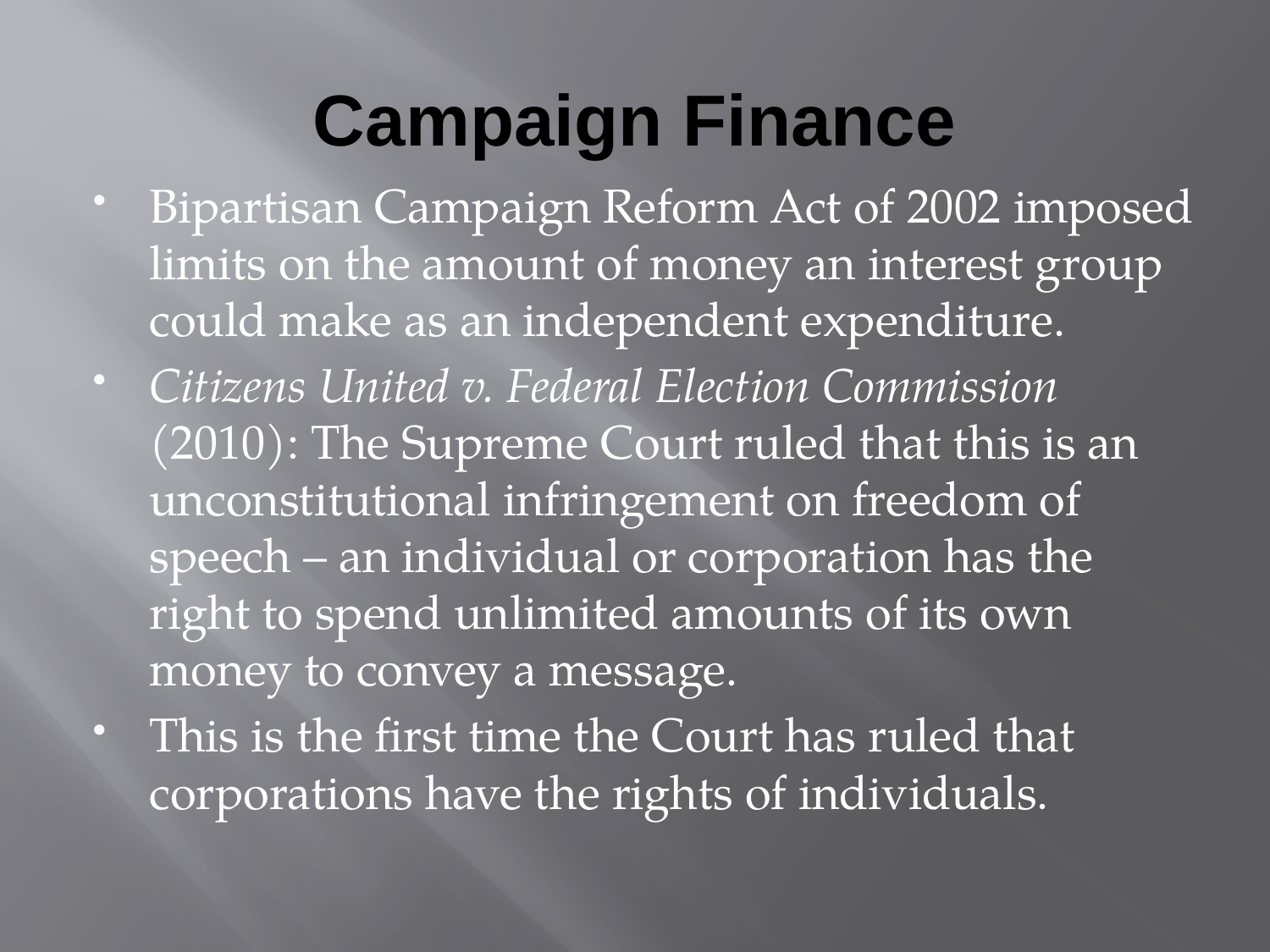

# Campaign Finance
Bipartisan Campaign Reform Act of 2002 imposed limits on the amount of money an interest group could make as an independent expenditure.
Citizens United v. Federal Election Commission (2010): The Supreme Court ruled that this is an unconstitutional infringement on freedom of speech – an individual or corporation has the right to spend unlimited amounts of its own money to convey a message.
This is the first time the Court has ruled that corporations have the rights of individuals.